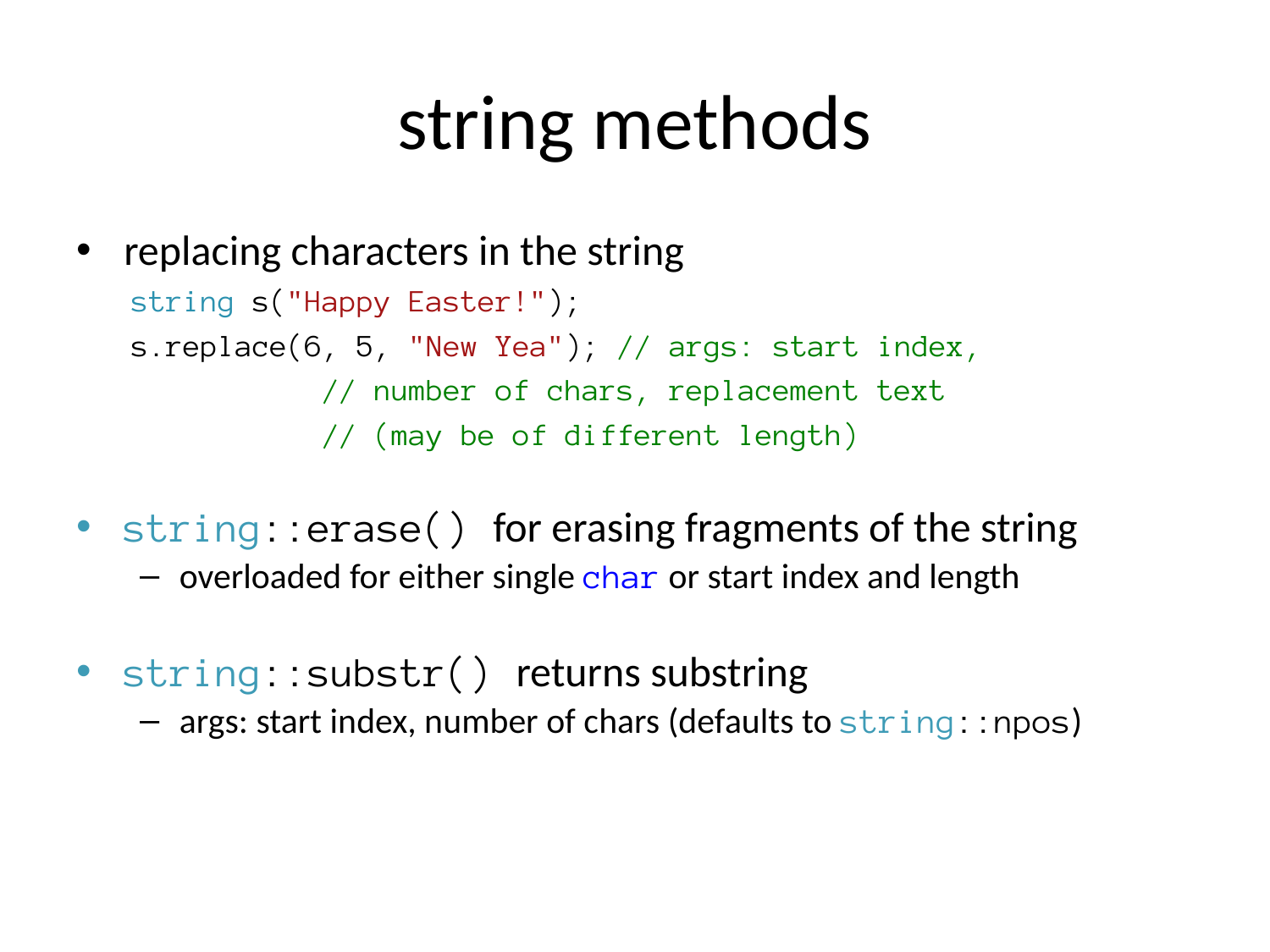

# string methods
replacing characters in the string
string s("Happy Easter!");
s.replace(6, 5, "New Yea"); // args: start index,
           // number of chars, replacement text
           // (may be of different length)

string::erase() for erasing fragments of the string
overloaded for either single char or start index and length

string::substr() returns substring
args: start index, number of chars (defaults to string::npos)